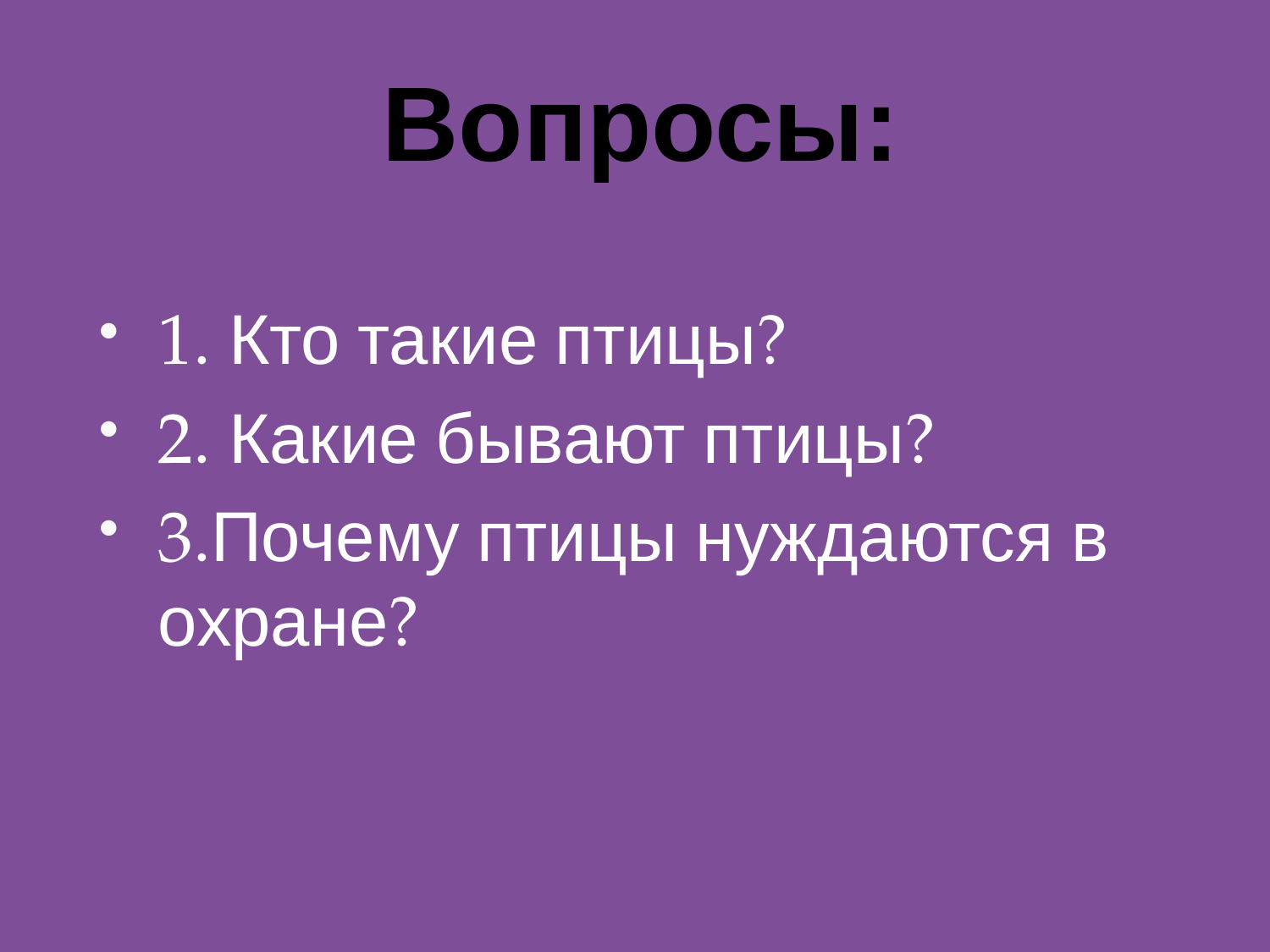

# Вопросы:
1. Кто такие птицы?
2. Какие бывают птицы?
3.Почему птицы нуждаются в охране?